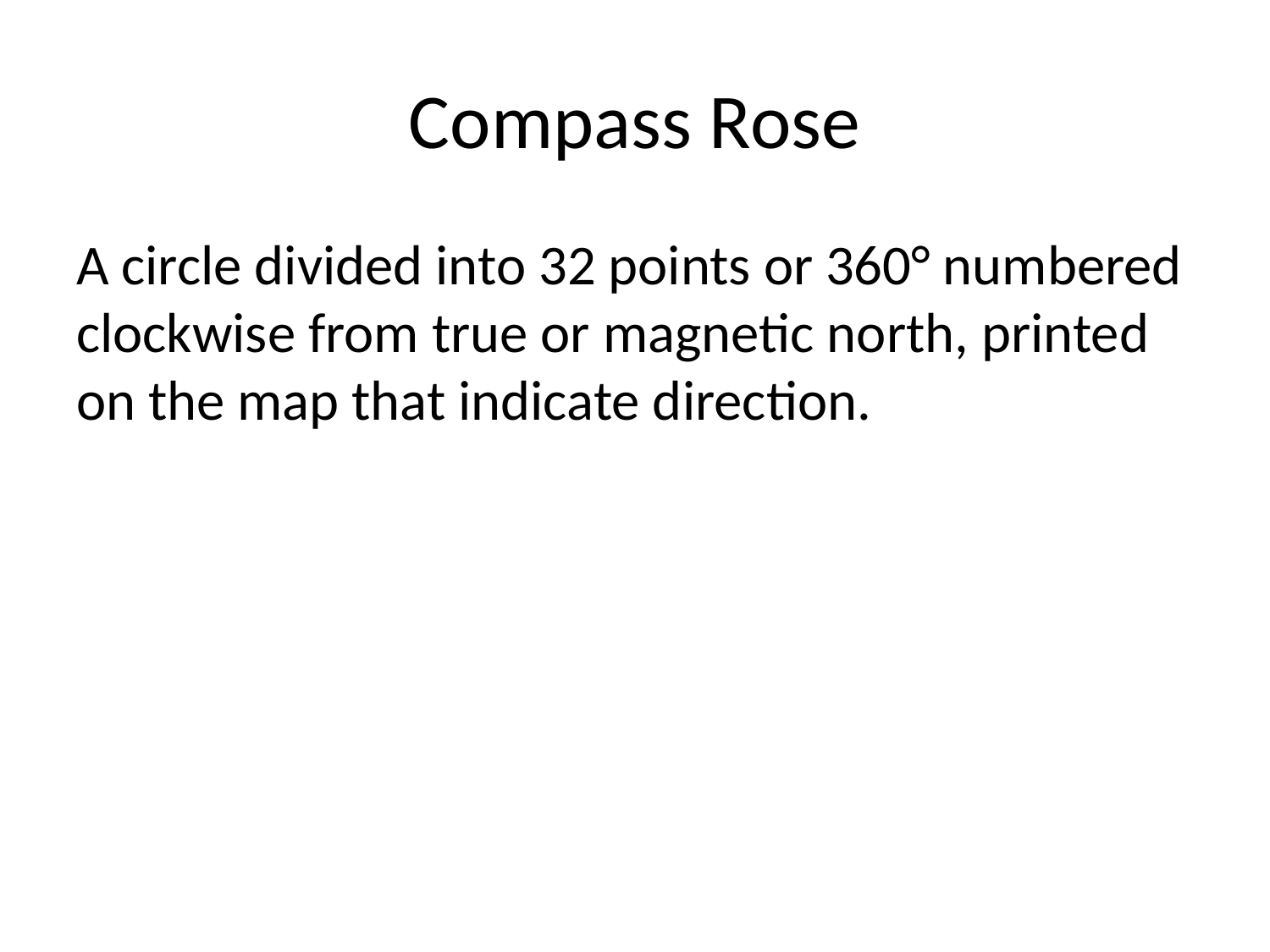

# Compass Rose
A circle divided into 32 points or 360° numbered clockwise from true or magnetic north, printed on the map that indicate direction.